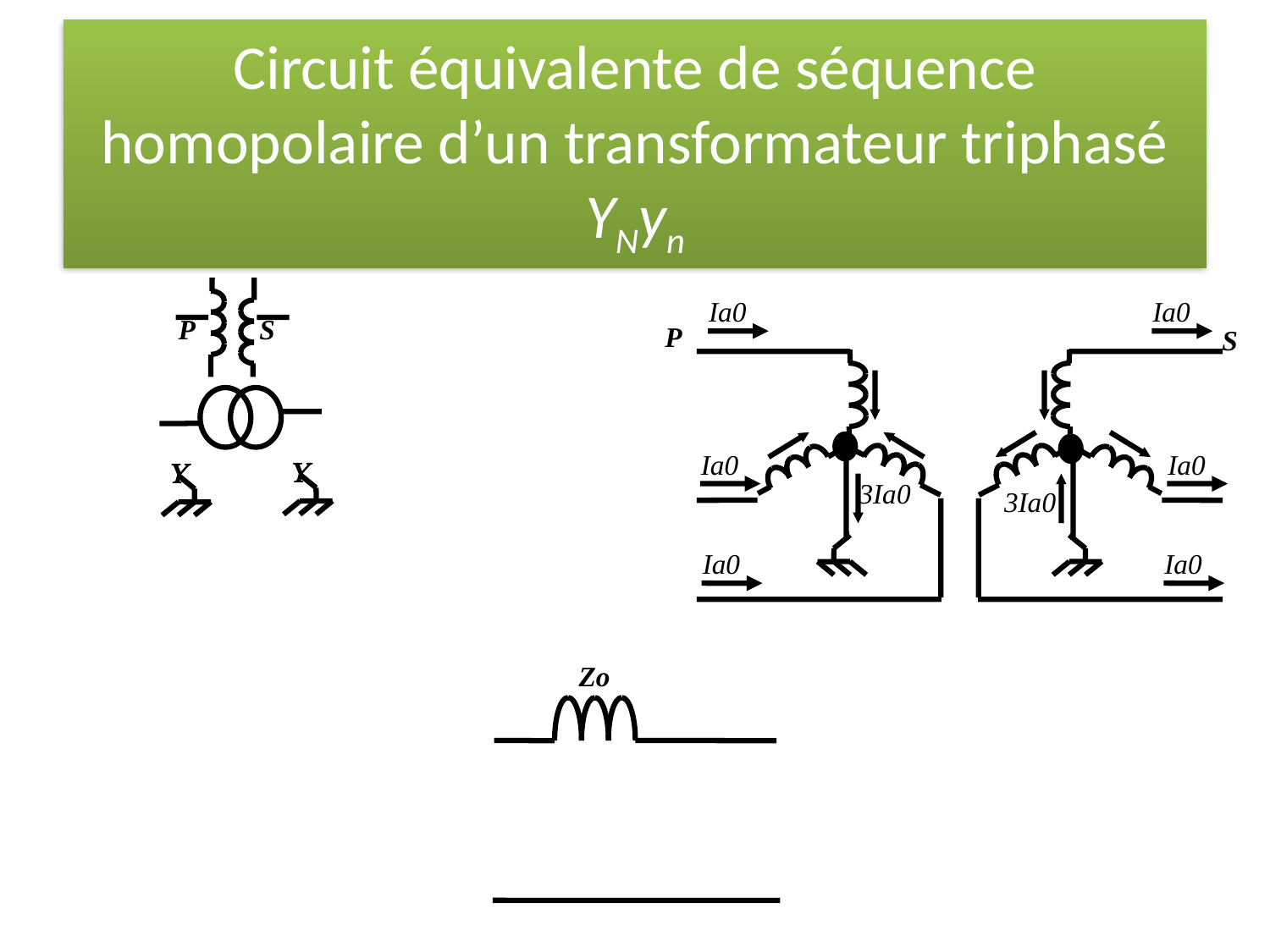

# Circuit équivalente de séquence homopolaire d’un transformateur triphasé YNyn

P
S
     Υ

     Υ

Ia0

Ia0

3Ia0

Ia0

Ia0

P
S

Ia0

3Ia0

Ia0

Zo